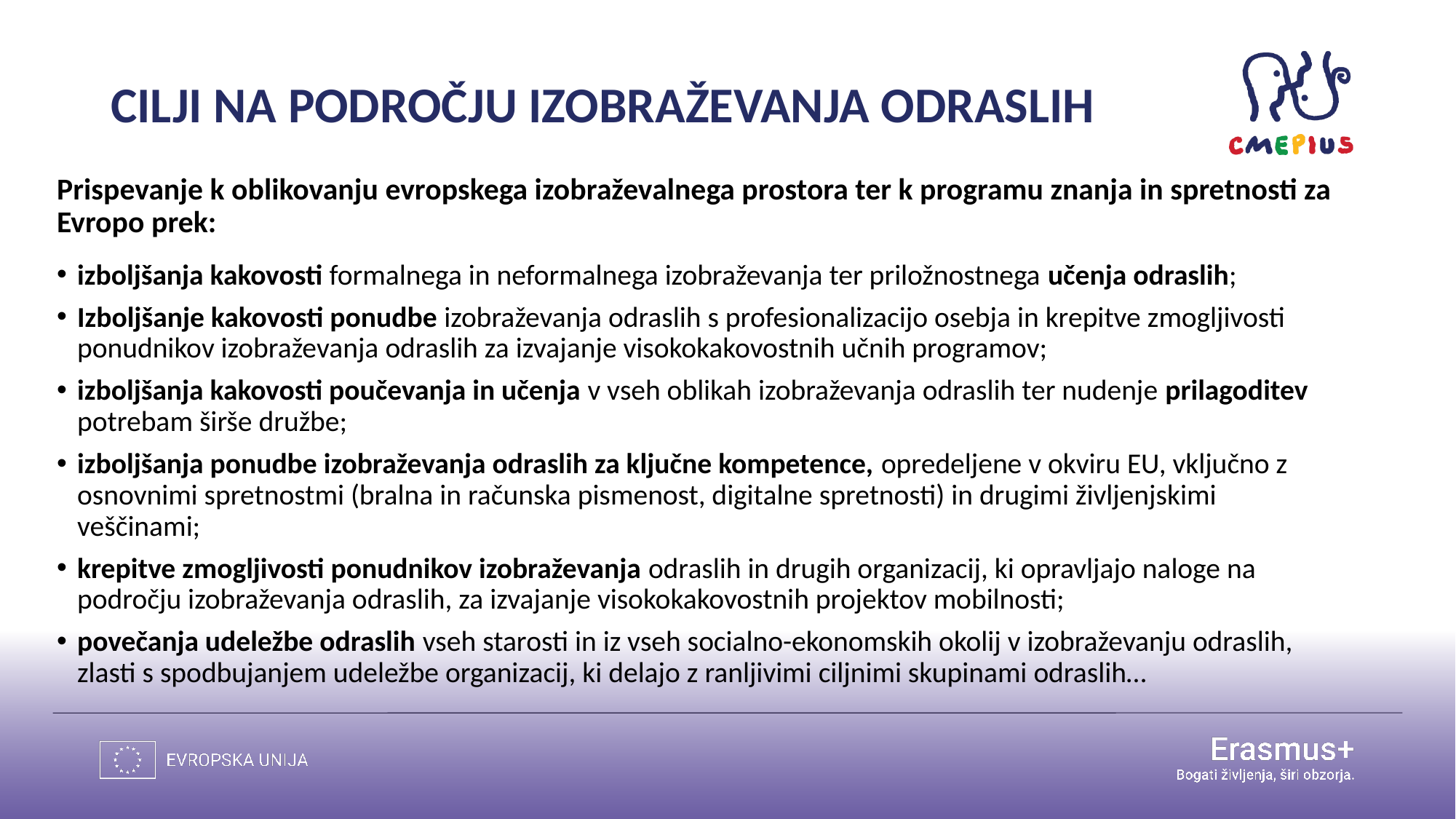

17
# CILJI NA PODROČJU IZOBRAŽEVANJA ODRASLIH
Prispevanje k oblikovanju evropskega izobraževalnega prostora ter k programu znanja in spretnosti za Evropo prek:
izboljšanja kakovosti formalnega in neformalnega izobraževanja ter priložnostnega učenja odraslih;
Izboljšanje kakovosti ponudbe izobraževanja odraslih s profesionalizacijo osebja in krepitve zmogljivosti ponudnikov izobraževanja odraslih za izvajanje visokokakovostnih učnih programov;
izboljšanja kakovosti poučevanja in učenja v vseh oblikah izobraževanja odraslih ter nudenje prilagoditev potrebam širše družbe;
izboljšanja ponudbe izobraževanja odraslih za ključne kompetence, opredeljene v okviru EU, vključno z osnovnimi spretnostmi (bralna in računska pismenost, digitalne spretnosti) in drugimi življenjskimi veščinami;
krepitve zmogljivosti ponudnikov izobraževanja odraslih in drugih organizacij, ki opravljajo naloge na področju izobraževanja odraslih, za izvajanje visokokakovostnih projektov mobilnosti;
povečanja udeležbe odraslih vseh starosti in iz vseh socialno-ekonomskih okolij v izobraževanju odraslih, zlasti s spodbujanjem udeležbe organizacij, ki delajo z ranljivimi ciljnimi skupinami odraslih…